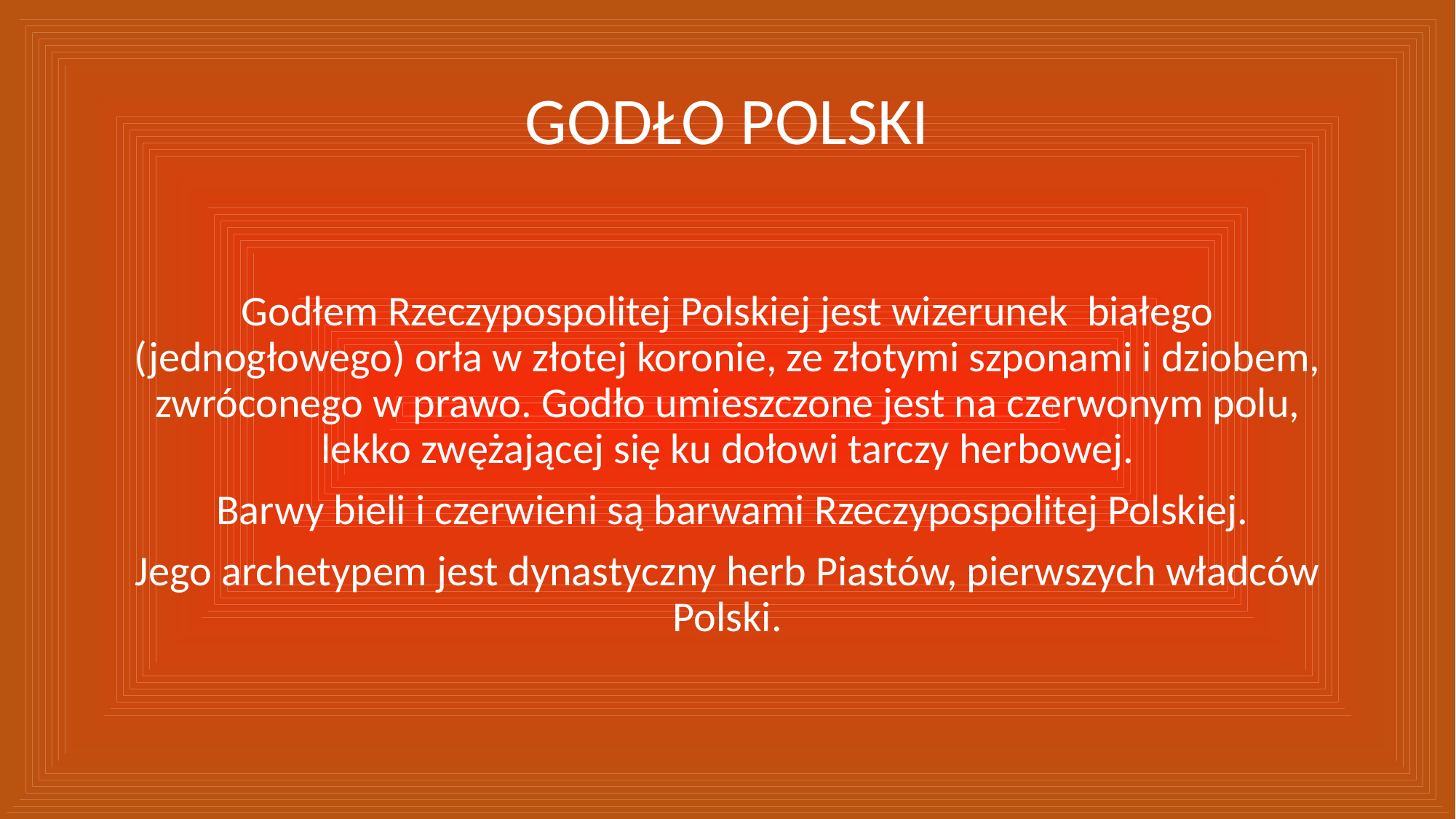

# GODŁO POLSKI
Godłem Rzeczypospolitej Polskiej jest wizerunek  białego (jednogłowego) orła w złotej koronie, ze złotymi szponami i dziobem, zwróconego w prawo. Godło umieszczone jest na czerwonym polu, lekko zwężającej się ku dołowi tarczy herbowej.
 Barwy bieli i czerwieni są barwami Rzeczypospolitej Polskiej.
Jego archetypem jest dynastyczny herb Piastów, pierwszych władców Polski.